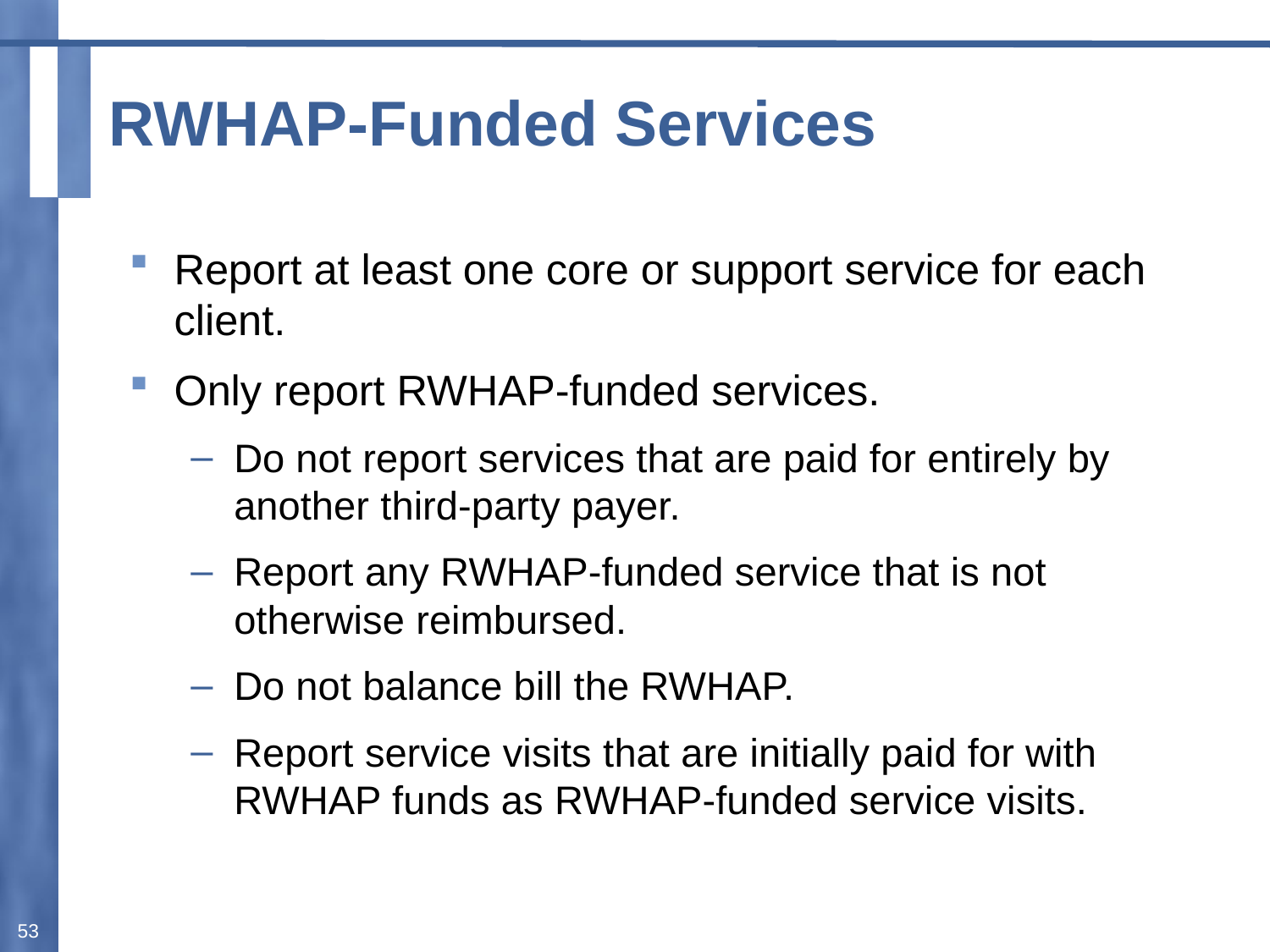

# RWHAP-Funded Services
Report at least one core or support service for each client.
Only report RWHAP-funded services.
Do not report services that are paid for entirely by another third-party payer.
Report any RWHAP-funded service that is not otherwise reimbursed.
Do not balance bill the RWHAP.
Report service visits that are initially paid for with RWHAP funds as RWHAP-funded service visits.

53